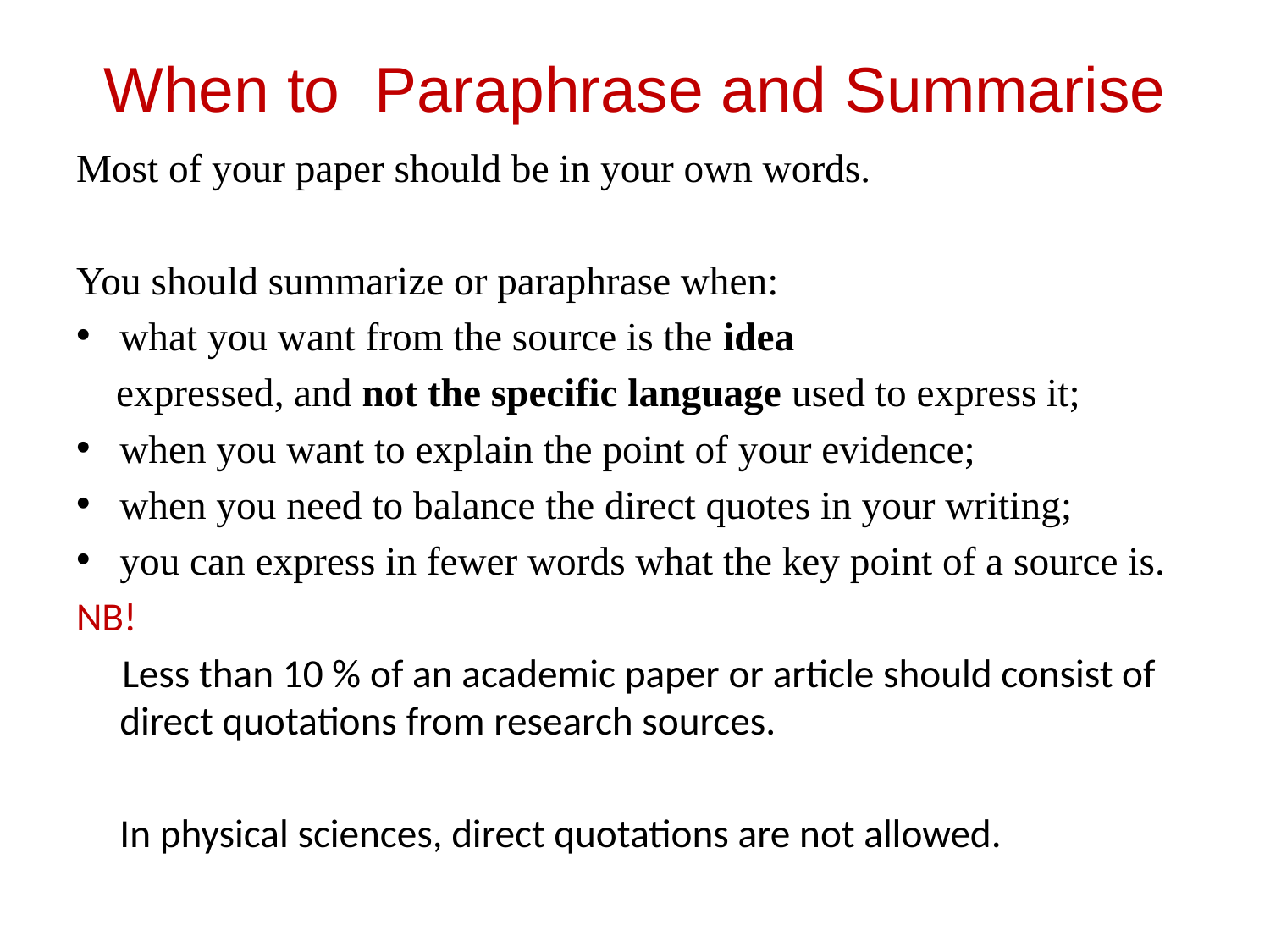

# When to  Paraphrase and Summarise
Most of your paper should be in your own words.

You should summarize or paraphrase when:
what you want from the source is the idea
    expressed, and not the specific language used to express it;
when you want to explain the point of your evidence;
when you need to balance the direct quotes in your writing;
you can express in fewer words what the key point of a source is.
NB!
Less than 10 % of an academic paper or article should consist of direct quotations from research sources.

	In physical sciences, direct quotations are not allowed.